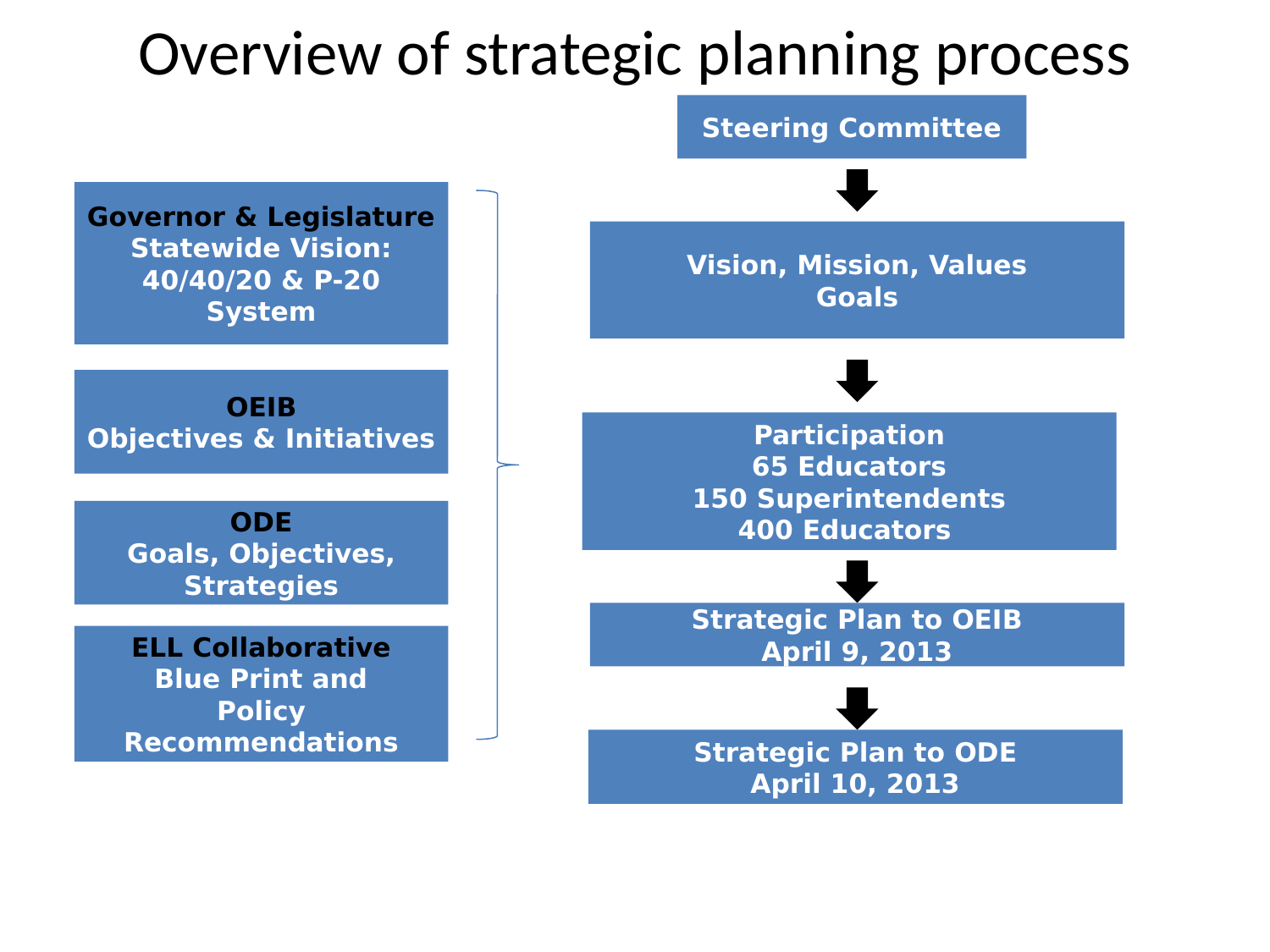

# Overview of strategic planning process
Steering Committee

Governor & Legislature
Statewide Vision: 40/40/20 & P-20 System

Vision, Mission, Values
Goals

OEIB
Objectives & Initiatives
Participation
 65 Educators
150 Superintendents
400 Educators
ODE
Goals, Objectives, Strategies

Strategic Plan to OEIB
April 9, 2013
ELL Collaborative
Blue Print and
Policy Recommendations

Strategic Plan to ODE
April 10, 2013